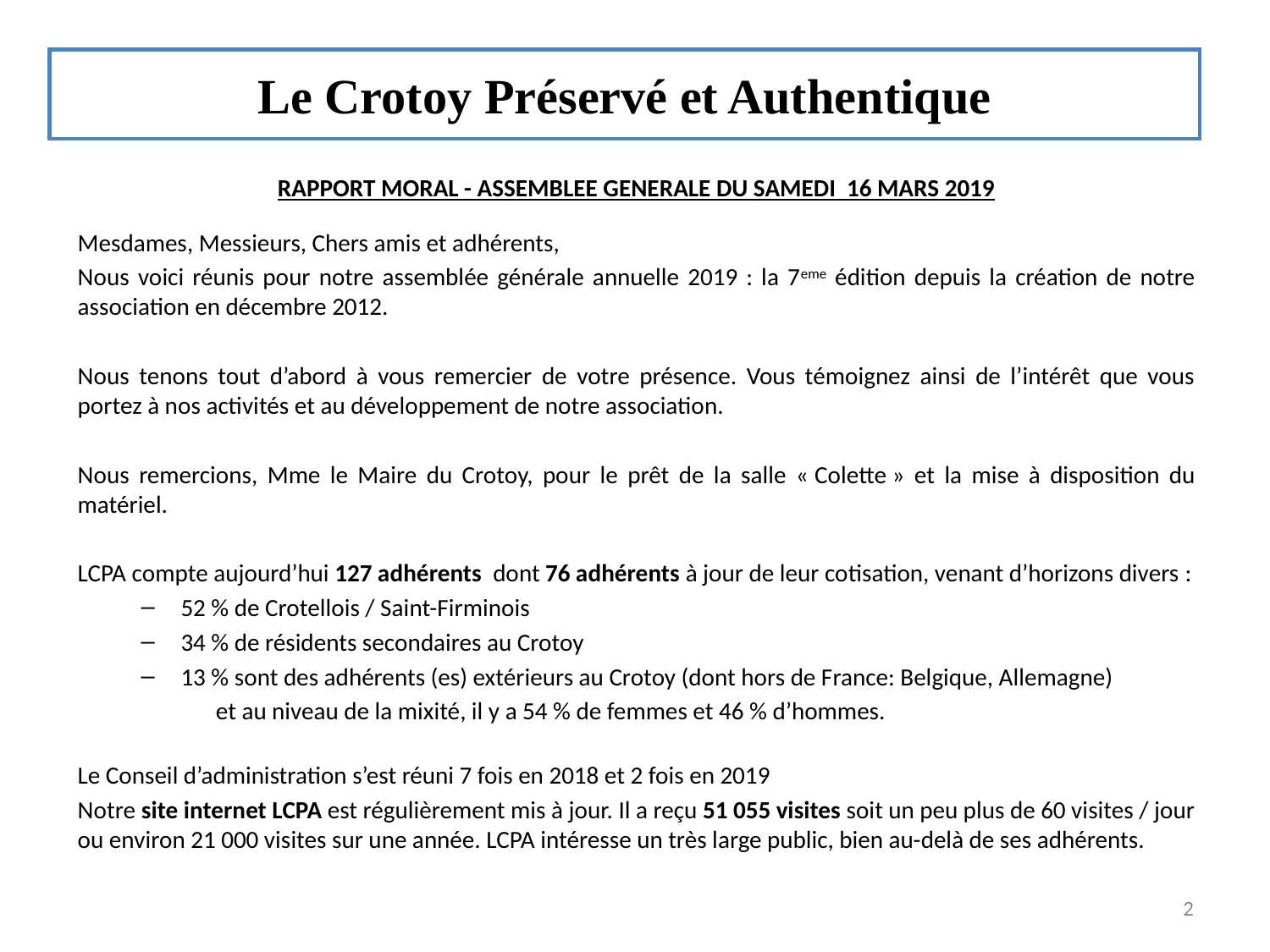

# Le Crotoy Préservé et Authentique
RAPPORT MORAL - ASSEMBLEE GENERALE DU SAMEDI  16 MARS 2019

Mesdames, Messieurs, Chers amis et adhérents,
Nous voici réunis pour notre assemblée générale annuelle 2019 : la 7eme édition depuis la création de notre association en décembre 2012.

Nous tenons tout d’abord à vous remercier de votre présence. Vous témoignez ainsi de l’intérêt que vous portez à nos activités et au développement de notre association.

Nous remercions, Mme le Maire du Crotoy, pour le prêt de la salle « Colette » et la mise à disposition du matériel.

LCPA compte aujourd’hui 127 adhérents  dont 76 adhérents à jour de leur cotisation, venant d’horizons divers :
52 % de Crotellois / Saint-Firminois
34 % de résidents secondaires au Crotoy
13 % sont des adhérents (es) extérieurs au Crotoy (dont hors de France: Belgique, Allemagne)
       	  et au niveau de la mixité, il y a 54 % de femmes et 46 % d’hommes.
Le Conseil d’administration s’est réuni 7 fois en 2018 et 2 fois en 2019
Notre site internet LCPA est régulièrement mis à jour. Il a reçu 51 055 visites soit un peu plus de 60 visites / jour ou environ 21 000 visites sur une année. LCPA intéresse un très large public, bien au-delà de ses adhérents.

2